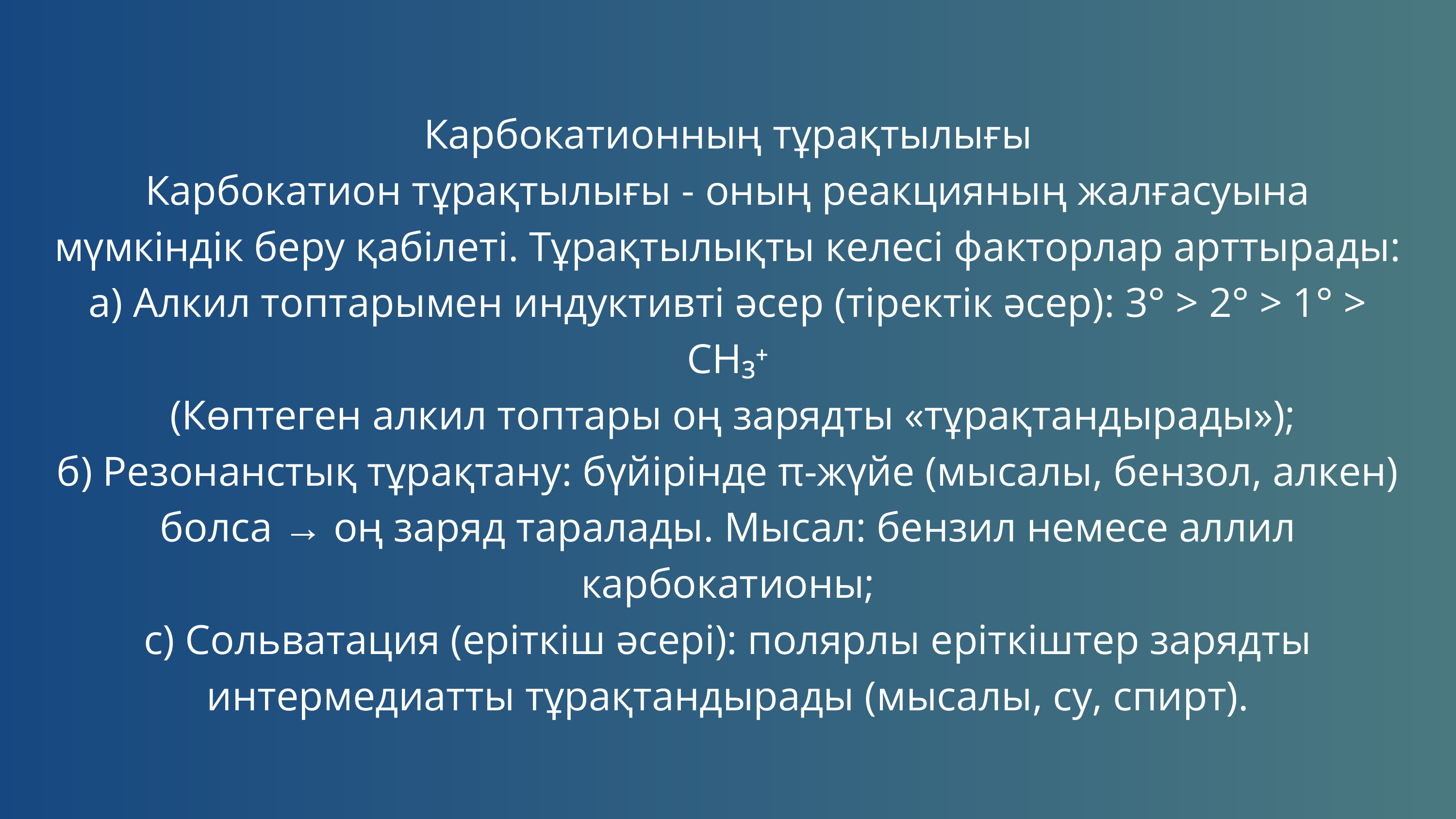

Карбокатионның тұрақтылығы
Карбокатион тұрақтылығы - оның реакцияның жалғасуына мүмкіндік беру қабілеті. Тұрақтылықты келесі факторлар арттырады:
a) Алкил топтарымен индуктивті әсер (тіректік әсер): 3° > 2° > 1° > CH₃⁺
 (Көптеген алкил топтары оң зарядты «тұрақтандырады»);
б) Резонанстық тұрақтану: бүйірінде π-жүйе (мысалы, бензол, алкен) болса → оң заряд таралады. Мысал: бензил немесе аллил карбокатионы;
c) Сольватация (еріткіш әсері): полярлы еріткіштер зарядты интермедиатты тұрақтандырады (мысалы, су, спирт).